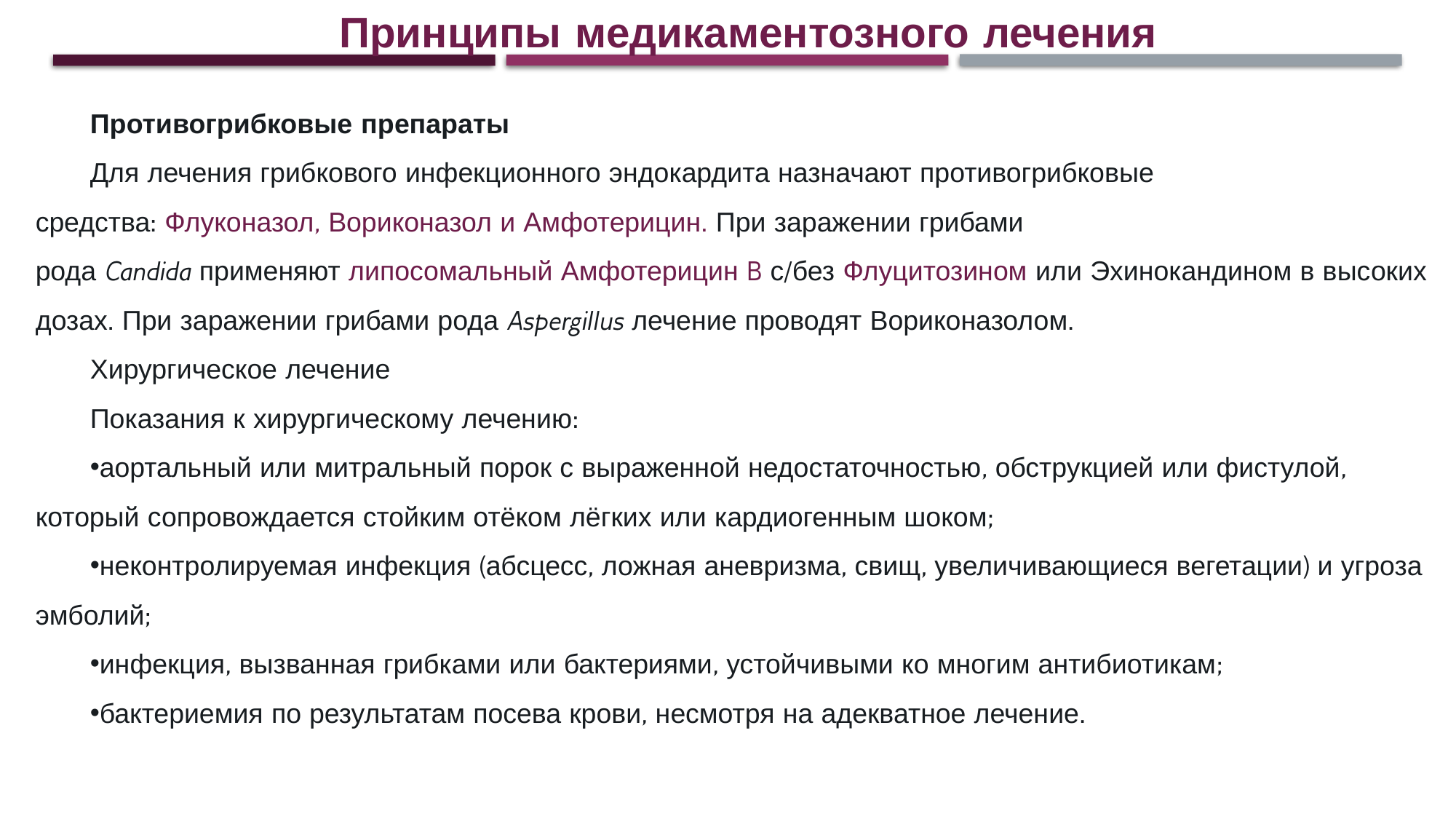

Принципы медикаментозного лечения
Противогрибковые препараты
Для лечения грибкового инфекционного эндокардита назначают противогрибковые средства: Флуконазол, Вориконазол и Амфотерицин. При заражении грибами рода Candida применяют липосомальный Амфотерицин B с/без Флуцитозином или Эхинокандином в высоких дозах. При заражении грибами рода Aspergillus лечение проводят Вориконазолом.
Хирургическое лечение
Показания к хирургическому лечению:
аортальный или митральный порок с выраженной недостаточностью, обструкцией или фистулой, который сопровождается стойким отёком лёгких или кардиогенным шоком;
неконтролируемая инфекция (абсцесс, ложная аневризма, свищ, увеличивающиеся вегетации) и угроза эмболий;
инфекция, вызванная грибками или бактериями, устойчивыми ко многим антибиотикам;
бактериемия по результатам посева крови, несмотря на адекватное лечение.